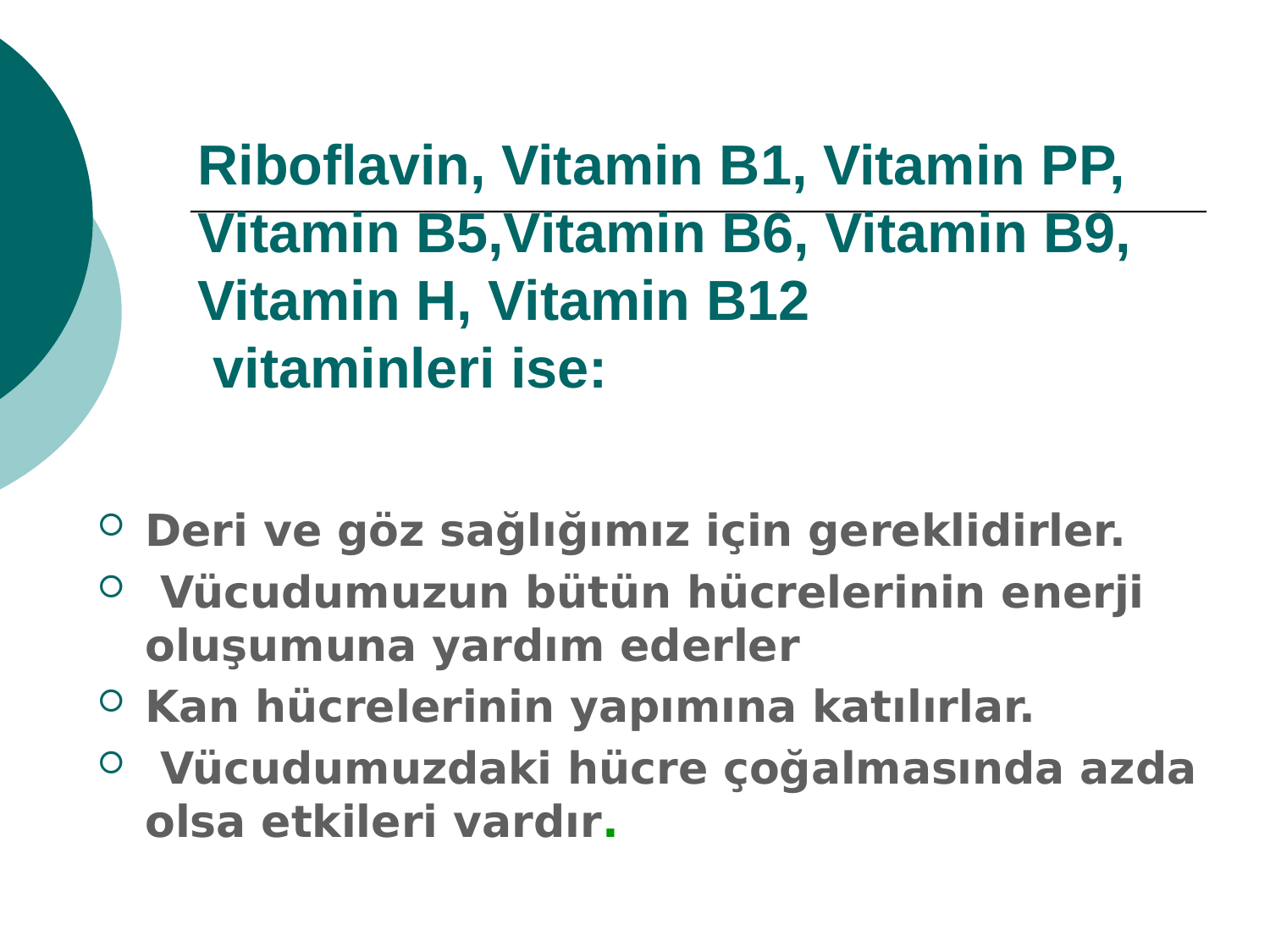

# Riboflavin, Vitamin B1, Vitamin PP, Vitamin B5,Vitamin B6, Vitamin B9, Vitamin H, Vitamin B12 vitaminleri ise:
Deri ve göz sağlığımız için gereklidirler.
 Vücudumuzun bütün hücrelerinin enerji oluşumuna yardım ederler
Kan hücrelerinin yapımına katılırlar.
 Vücudumuzdaki hücre çoğalmasında azda olsa etkileri vardır.